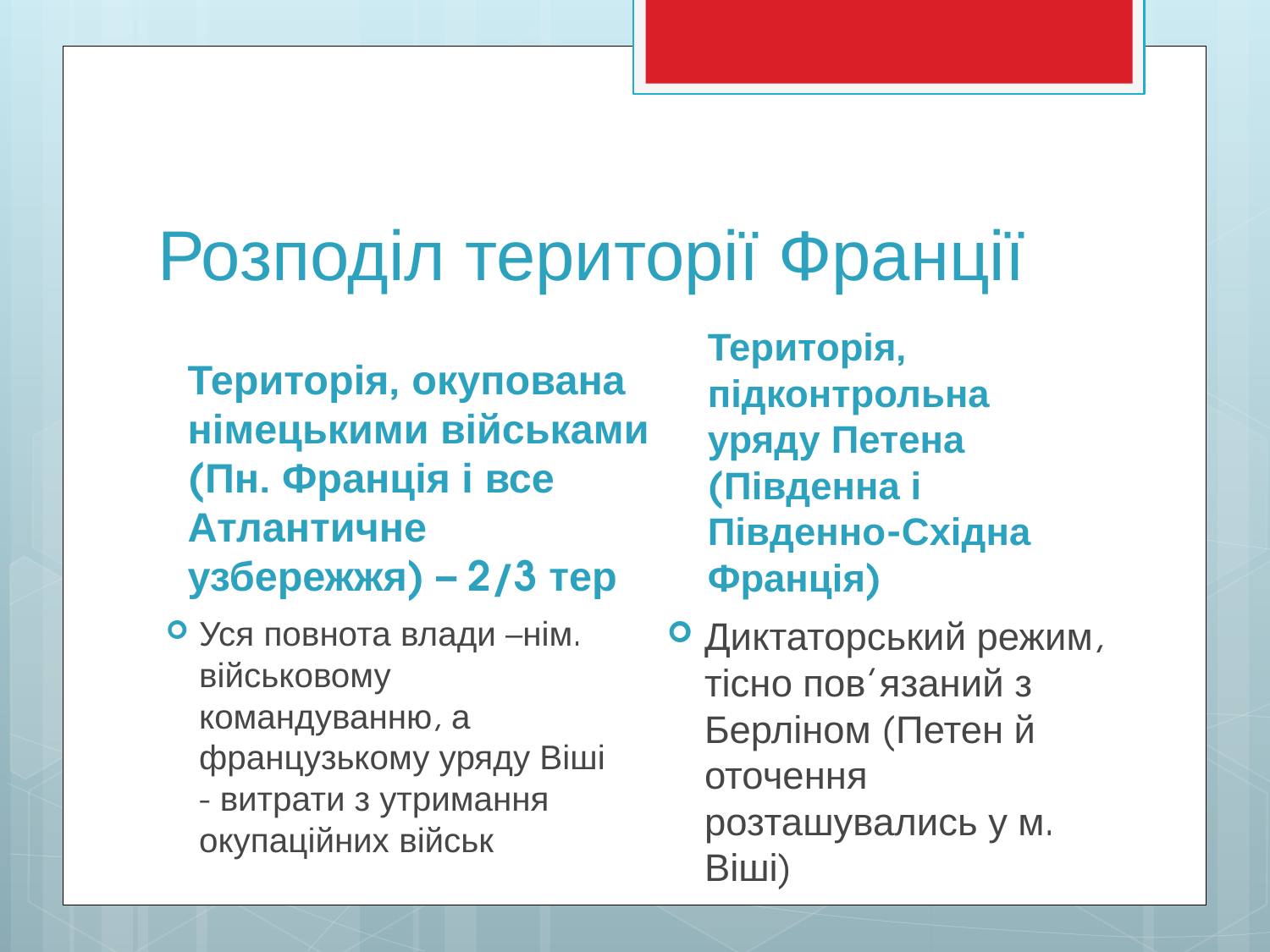

# Розподіл території Франції
Територія, окупована німецькими військами (Пн. Франція і все Атлантичне узбережжя) – 2/3 тер
Територія, підконтрольна уряду Петена (Південна і Південно-Східна Франція)
Уся повнота влади –нім. військовому командуванню, а французькому уряду Віші - витрати з утримання окупаційних військ
Диктаторський режим, тісно пов’язаний з Берліном (Петен й оточення розташувались у м. Віші)